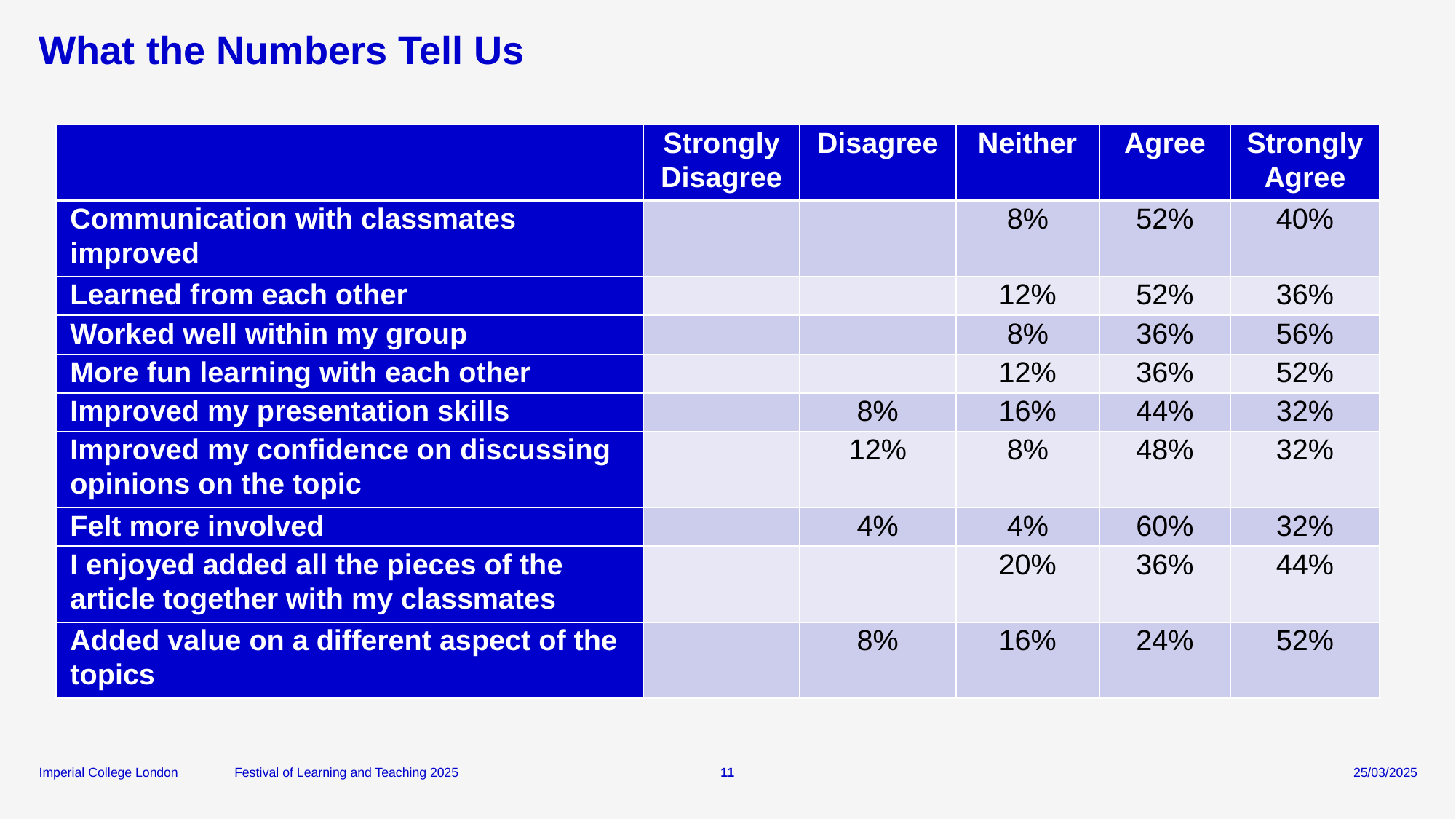

# What the Numbers Tell Us
|  | Strongly Disagree | Disagree | Neither | Agree | Strongly Agree |
| --- | --- | --- | --- | --- | --- |
| Communication with classmates improved |  |  | 8% | 52% | 40% |
| Learned from each other |  |  | 12% | 52% | 36% |
| Worked well within my group |  |  | 8% | 36% | 56% |
| More fun learning with each other |  |  | 12% | 36% | 52% |
| Improved my presentation skills |  | 8% | 16% | 44% | 32% |
| Improved my confidence on discussing opinions on the topic |  | 12% | 8% | 48% | 32% |
| Felt more involved |  | 4% | 4% | 60% | 32% |
| I enjoyed added all the pieces of the article together with my classmates |  |  | 20% | 36% | 44% |
| Added value on a different aspect of the topics |  | 8% | 16% | 24% | 52% |
Festival of Learning and Teaching 2025
11
25/03/2025